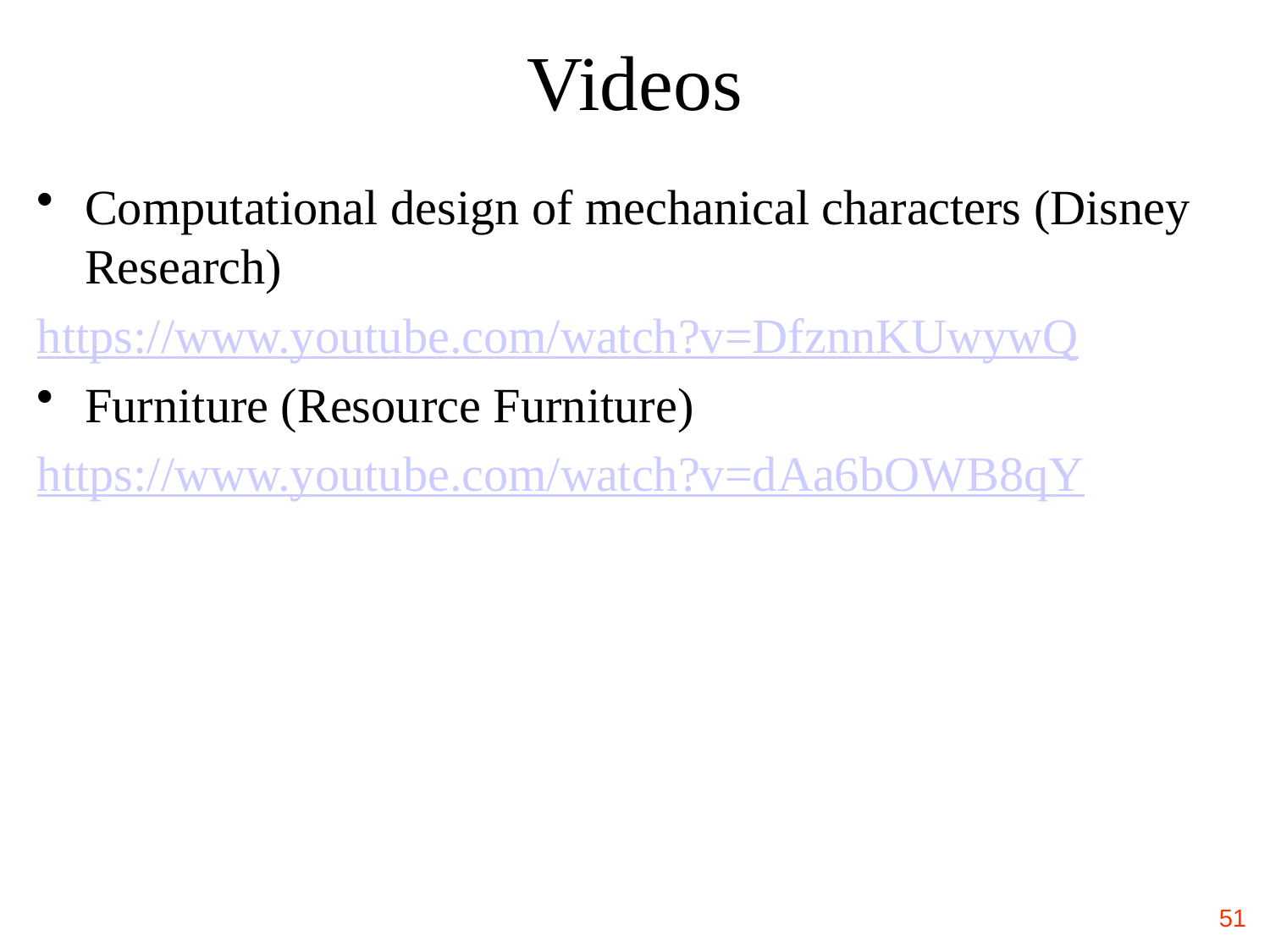

# Videos
Computational design of mechanical characters (Disney Research)
https://www.youtube.com/watch?v=DfznnKUwywQ
Furniture (Resource Furniture)
https://www.youtube.com/watch?v=dAa6bOWB8qY

51